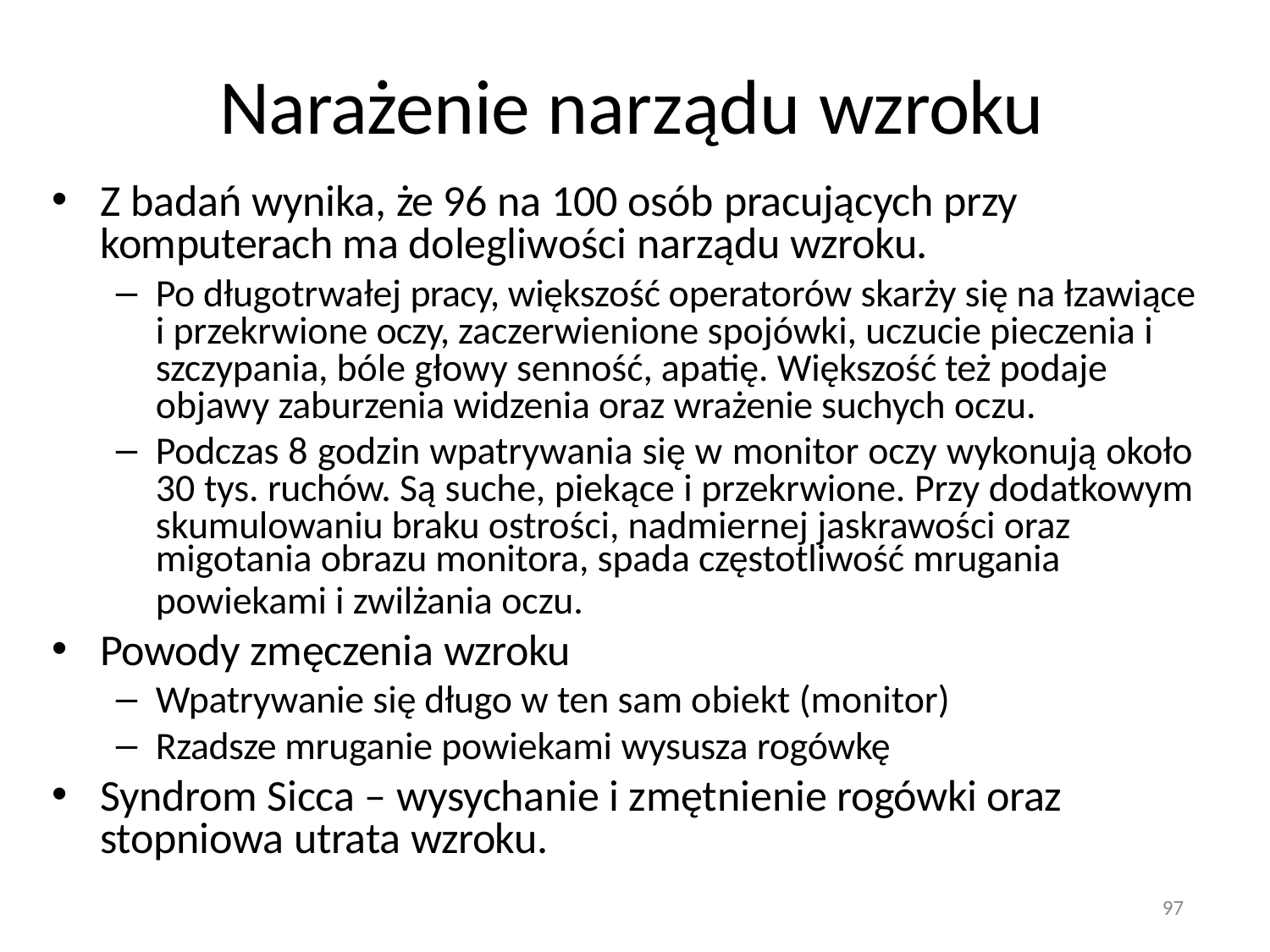

# Narażenie narządu wzroku
Z badań wynika, że 96 na 100 osób pracujących przy  komputerach ma dolegliwości narządu wzroku.
Po długotrwałej pracy, większość operatorów skarży się na łzawiące  i przekrwione oczy, zaczerwienione spojówki, uczucie pieczenia i  szczypania, bóle głowy senność, apatię. Większość też podaje  objawy zaburzenia widzenia oraz wrażenie suchych oczu.
Podczas 8 godzin wpatrywania się w monitor oczy wykonują około  30 tys. ruchów. Są suche, piekące i przekrwione. Przy dodatkowym  skumulowaniu braku ostrości, nadmiernej jaskrawości oraz
migotania obrazu monitora, spada częstotliwość mrugania
powiekami i zwilżania oczu.
Powody zmęczenia wzroku
Wpatrywanie się długo w ten sam obiekt (monitor)
Rzadsze mruganie powiekami wysusza rogówkę
Syndrom Sicca – wysychanie i zmętnienie rogówki oraz  stopniowa utrata wzroku.
97